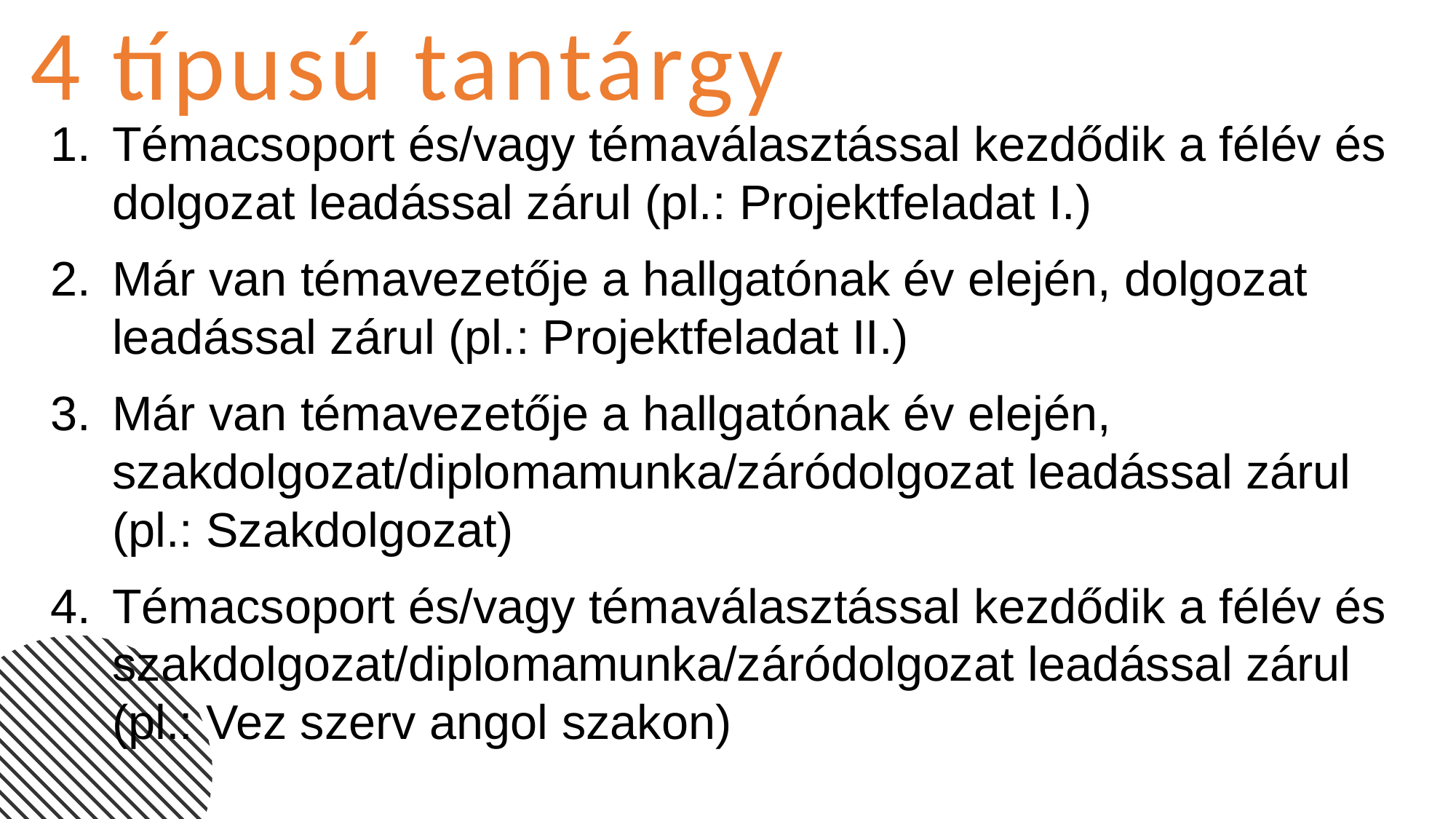

# 4 típusú tantárgy
Témacsoport és/vagy témaválasztással kezdődik a félév és dolgozat leadással zárul (pl.: Projektfeladat I.)
Már van témavezetője a hallgatónak év elején, dolgozat leadással zárul (pl.: Projektfeladat II.)
Már van témavezetője a hallgatónak év elején, szakdolgozat/diplomamunka/záródolgozat leadással zárul (pl.: Szakdolgozat)
Témacsoport és/vagy témaválasztással kezdődik a félév és szakdolgozat/diplomamunka/záródolgozat leadással zárul (pl.: Vez szerv angol szakon)